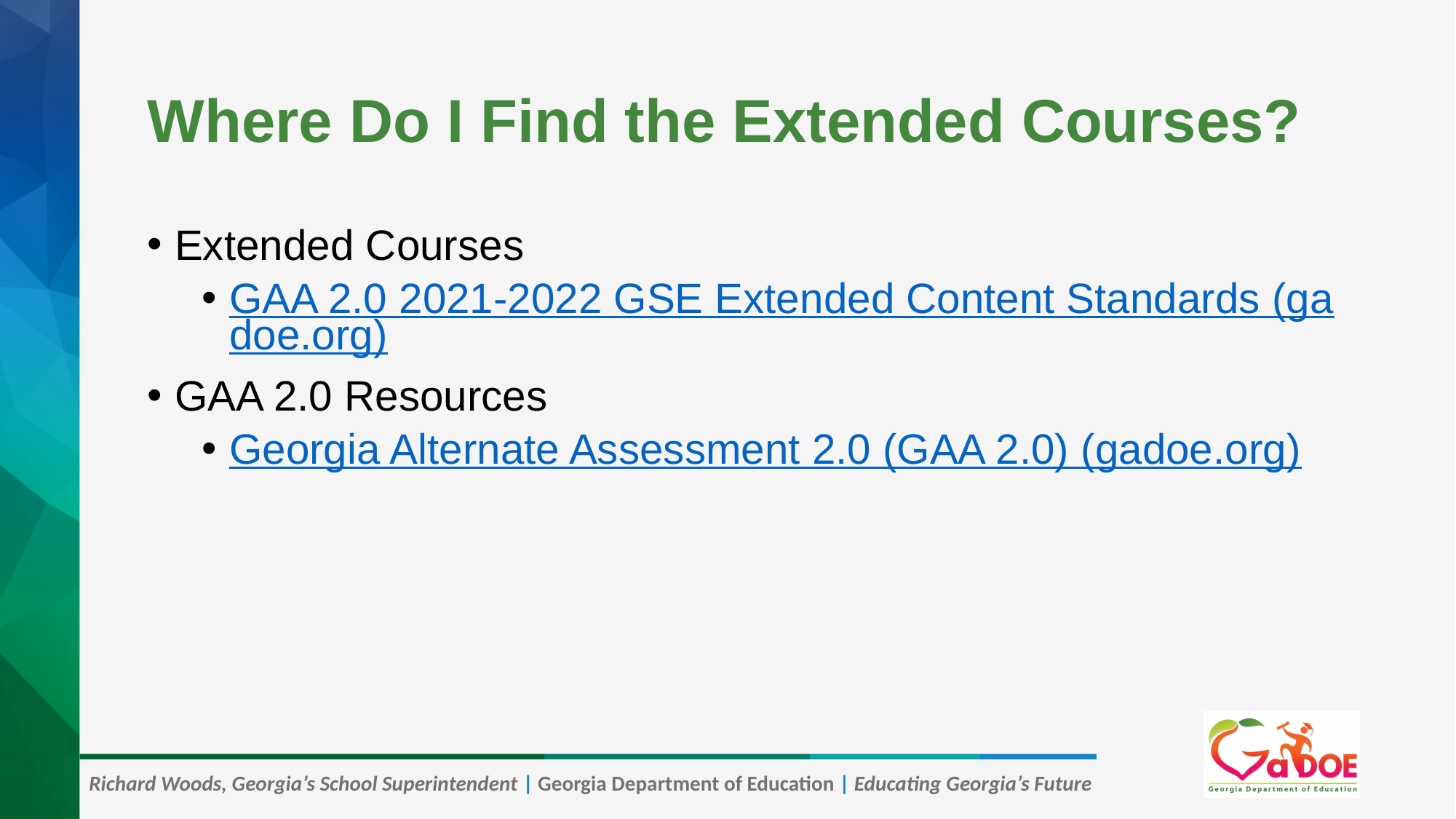

# Where Do I Find the Extended Courses?
Extended Courses
GAA 2.0 2021-2022 GSE Extended Content Standards (gadoe.org)
GAA 2.0 Resources
Georgia Alternate Assessment 2.0 (GAA 2.0) (gadoe.org)